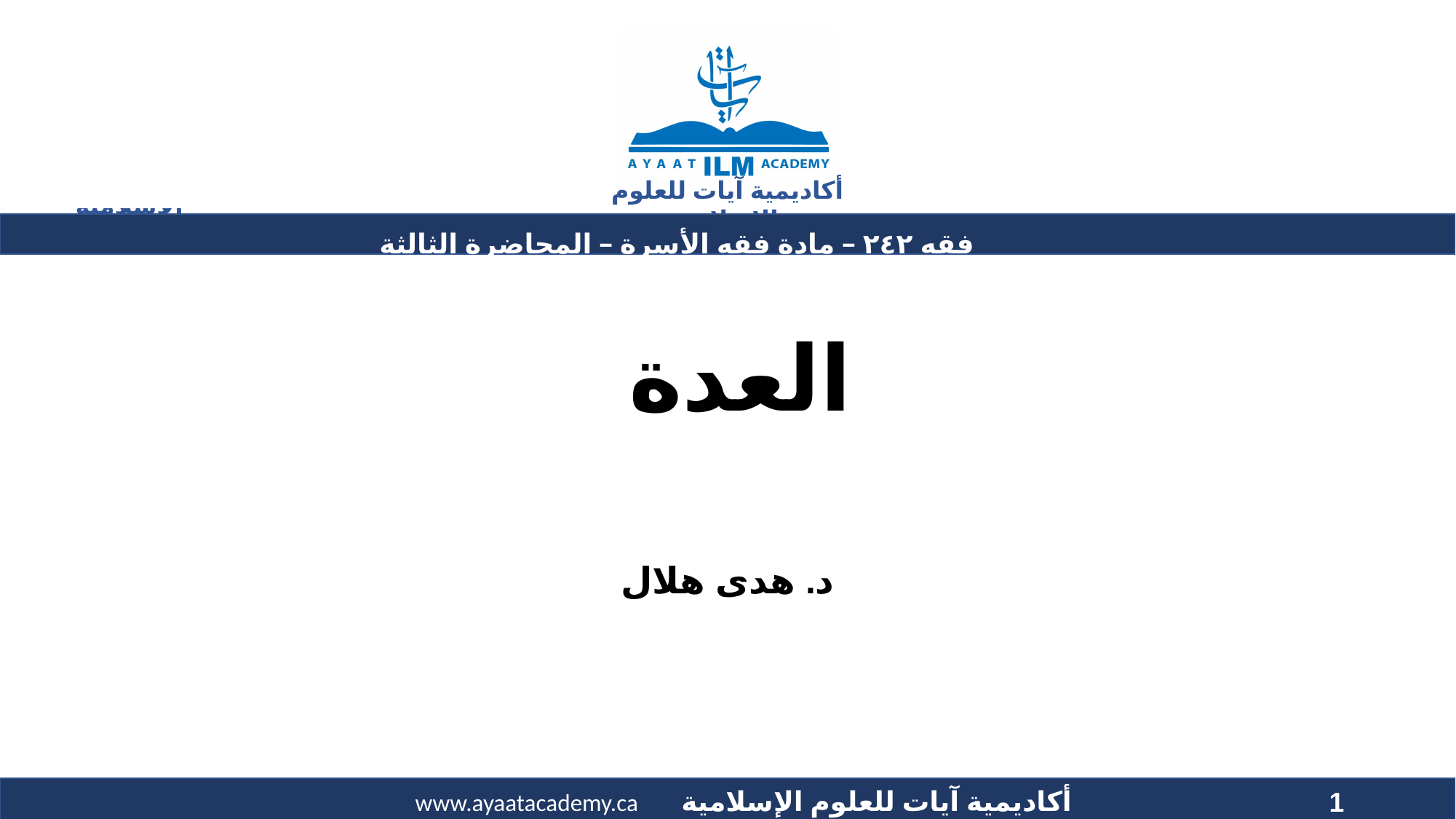

فقه ٢٤٢ – مادة فقه الأسرة – المحاضرة الثالثة عشرة
# العدة
د. هدى هلال
1